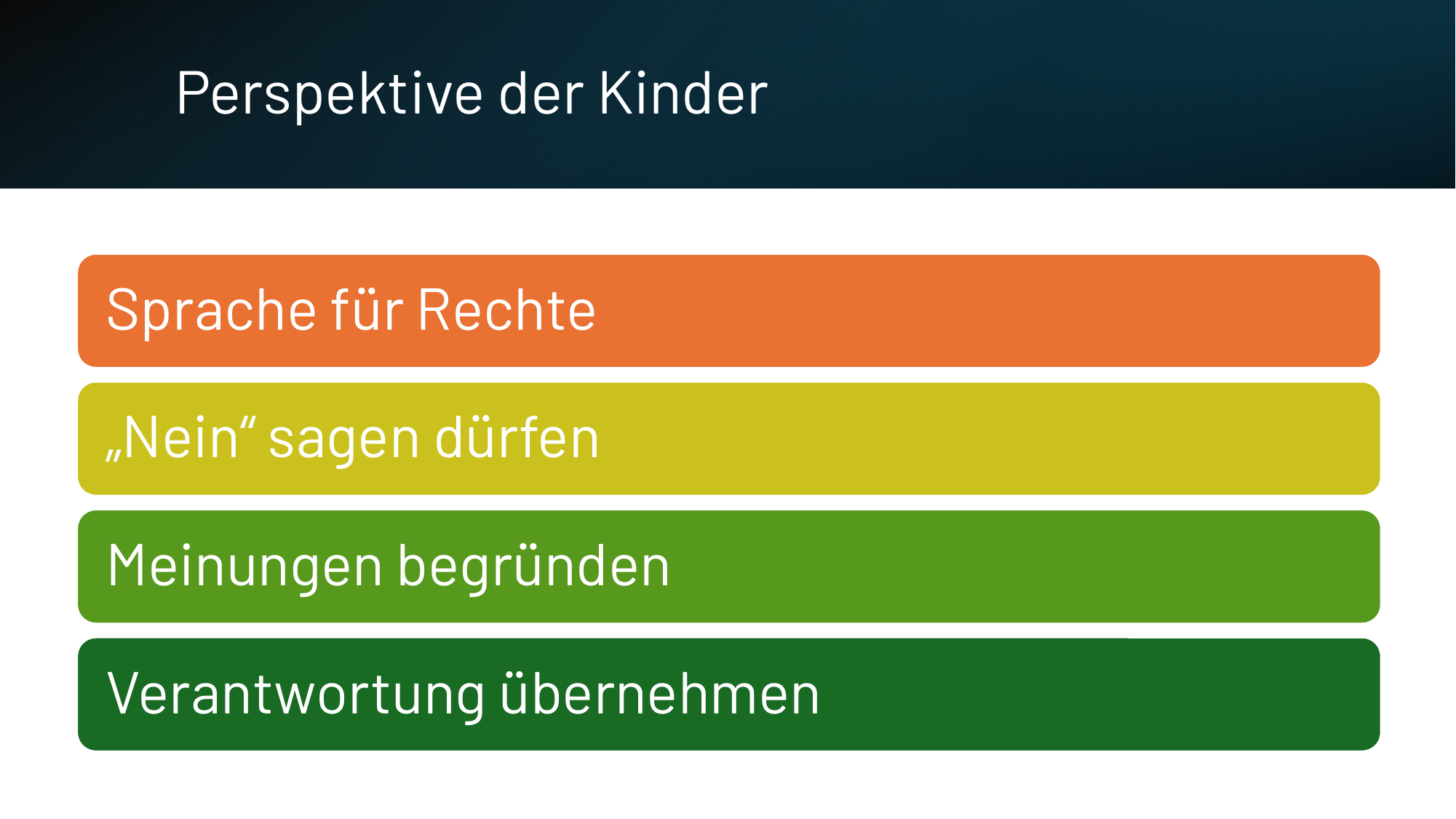

# Perspektive der Kinder
Sprache für Rechte
„Nein“ sagen dürfen
Meinungen begründen
Verantwortung übernehmen